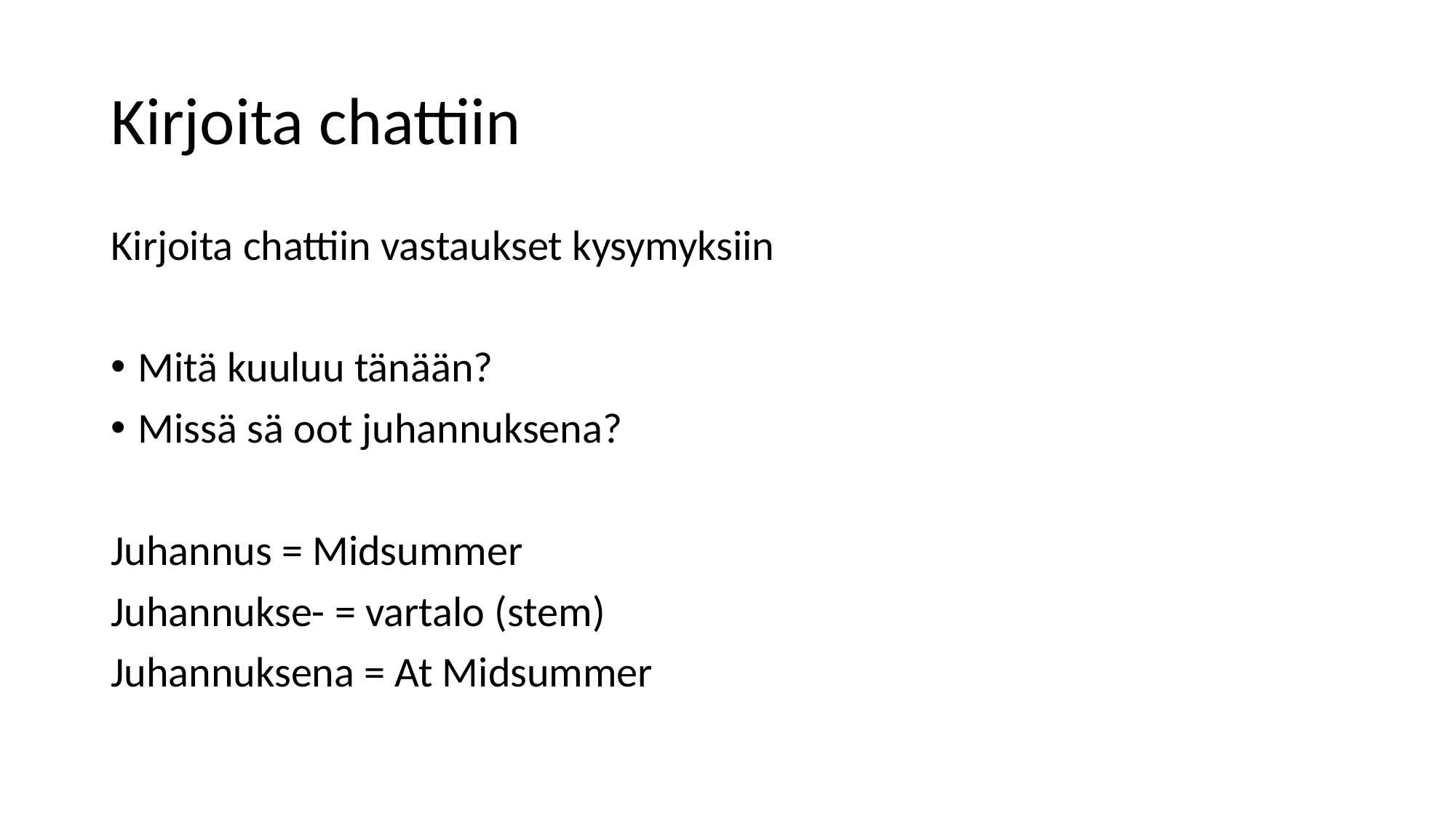

# Kirjoita chattiin
Kirjoita chattiin vastaukset kysymyksiin

Mitä kuuluu tänään?
Missä sä oot juhannuksena?

Juhannus = Midsummer
Juhannukse- = vartalo (stem)
Juhannuksena = At Midsummer